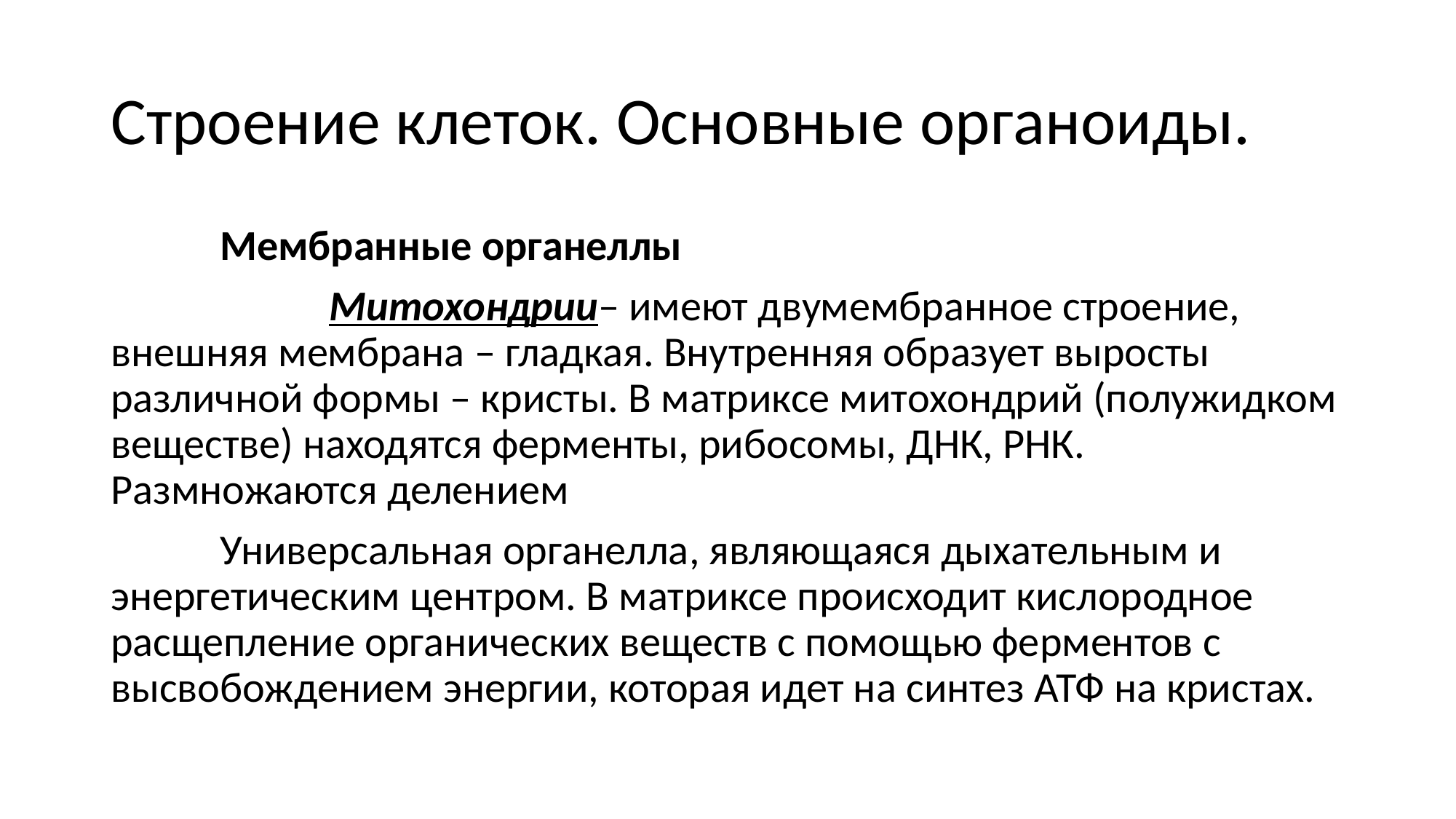

# Строение клеток. Основные органоиды.
	Мембранные органеллы
		Митохондрии– имеют двумембранное строение, внешняя мембрана – гладкая. Внутренняя образует выросты различной формы – кристы. В матриксе митохондрий (полужидком веществе) находятся ферменты, рибосомы, ДНК, РНК. Размножаются делением
	Универсальная органелла, являющаяся дыхательным и энергетическим центром. В матриксе происходит кислородное расщепление органических веществ с помощью ферментов с высвобождением энергии, которая идет на синтез АТФ на кристах.